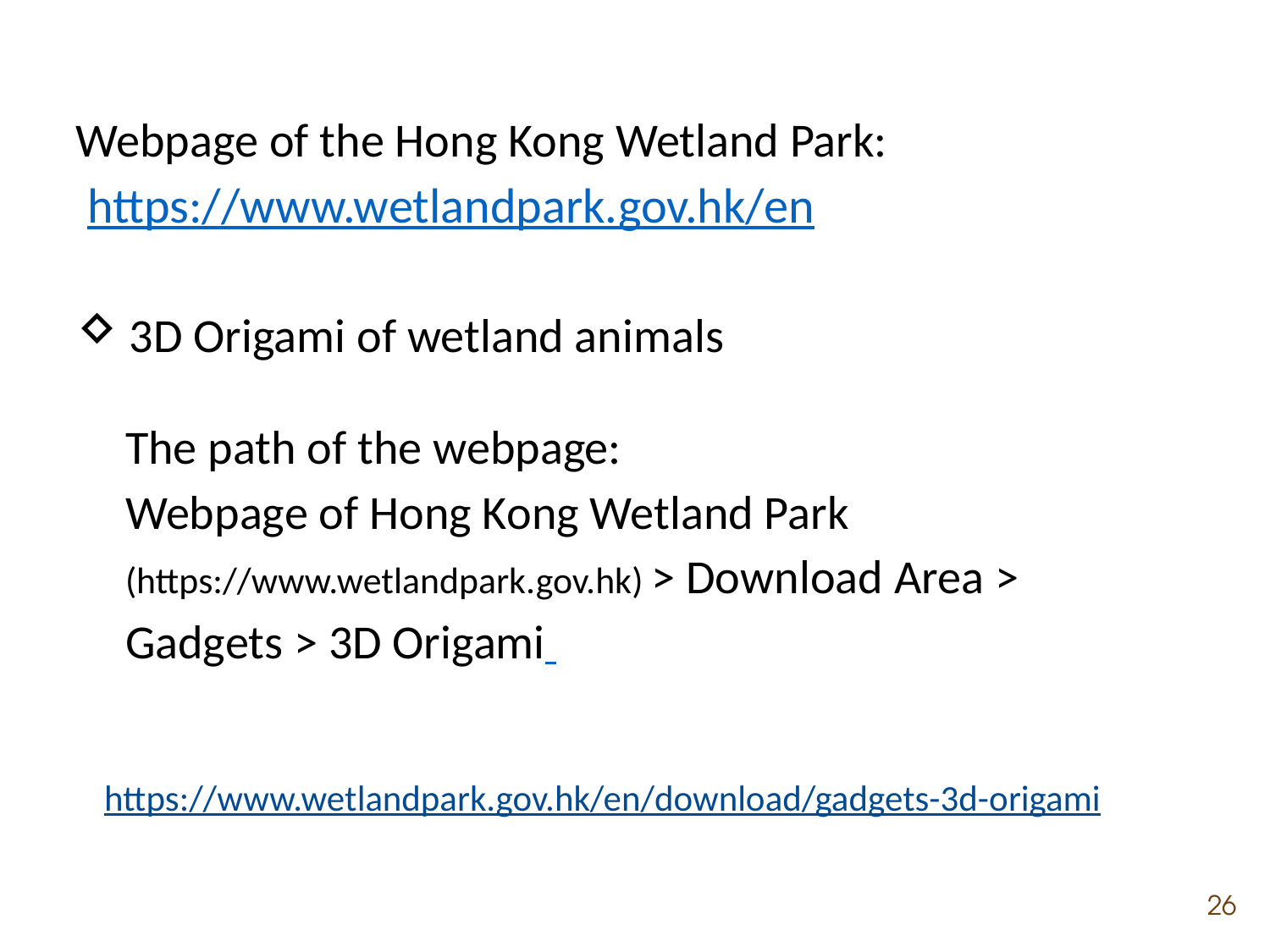

Webpage of the Hong Kong Wetland Park:
https://www.wetlandpark.gov.hk/en

 3D Origami of wetland animals

The path of the webpage:
Webpage of Hong Kong Wetland Park
(https://www.wetlandpark.gov.hk) > Download Area >
Gadgets > 3D Origami

https://www.wetlandpark.gov.hk/en/download/gadgets-3d-origami

26